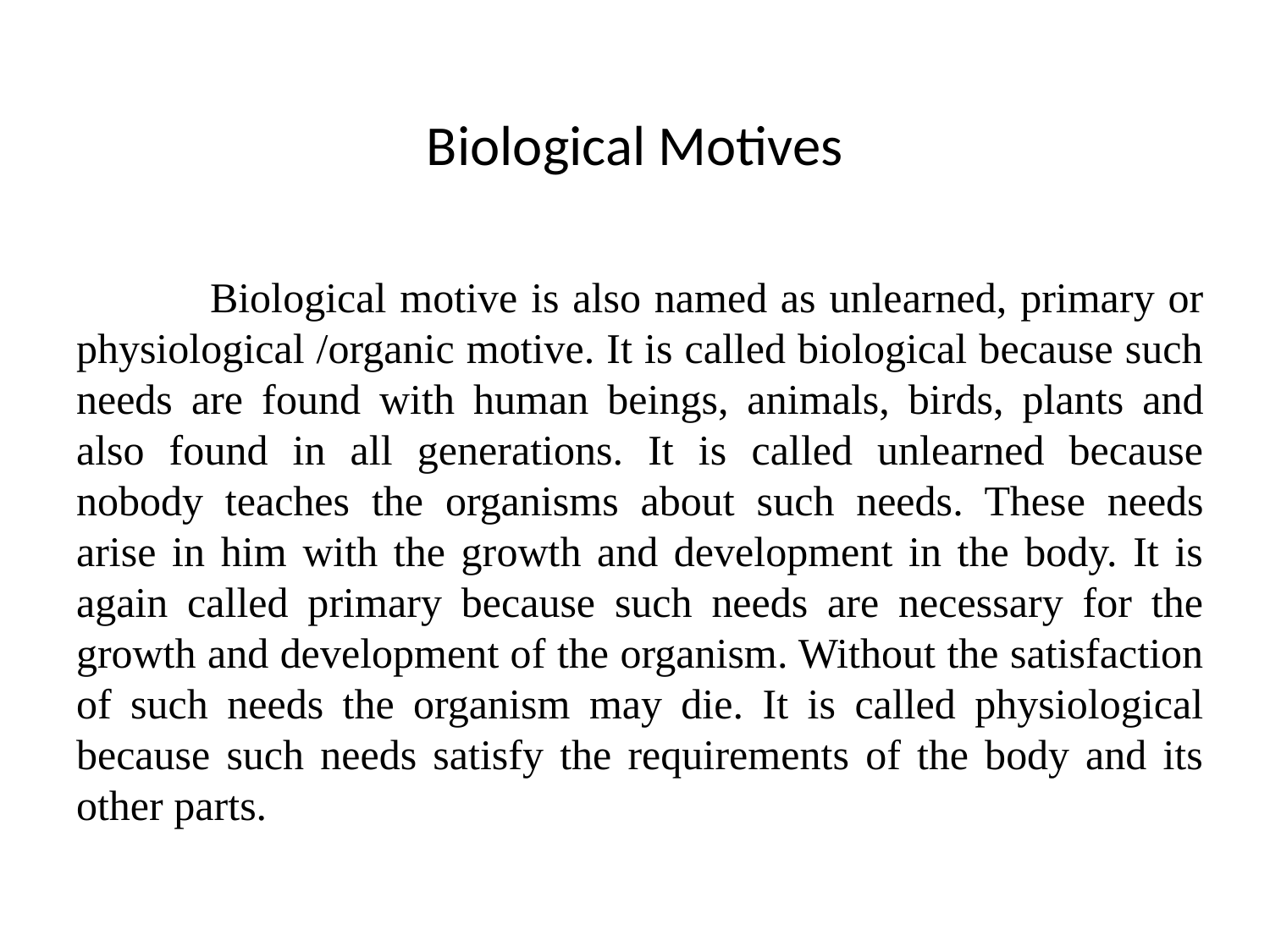

# Biological Motives
          Biological motive is also named as unlearned, primary or physiological /organic motive. It is called biological because such needs are found with human beings, animals, birds, plants and also found in all generations. It is called unlearned because nobody teaches the organisms about such needs. These needs arise in him with the growth and development in the body. It is again called primary because such needs are necessary for the growth and development of the organism. Without the satisfaction of such needs the organism may die. It is called physiological because such needs satisfy the requirements of the body and its other parts.